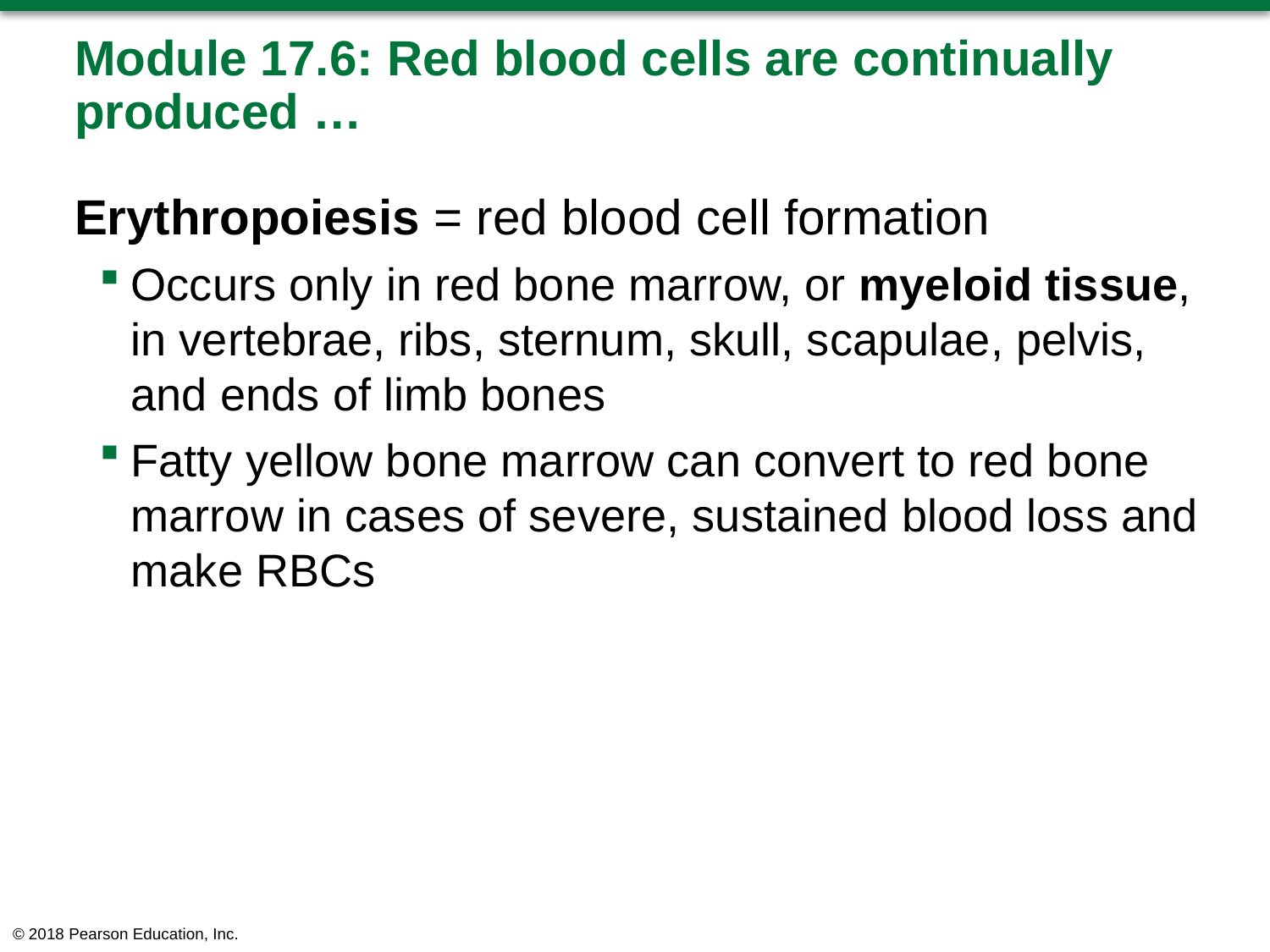

# Module 17.6: Red blood cells are continually produced …
Erythropoiesis = red blood cell formation
Occurs only in red bone marrow, or myeloid tissue, in vertebrae, ribs, sternum, skull, scapulae, pelvis, and ends of limb bones
Fatty yellow bone marrow can convert to red bone marrow in cases of severe, sustained blood loss and make RBCs
© 2018 Pearson Education, Inc.